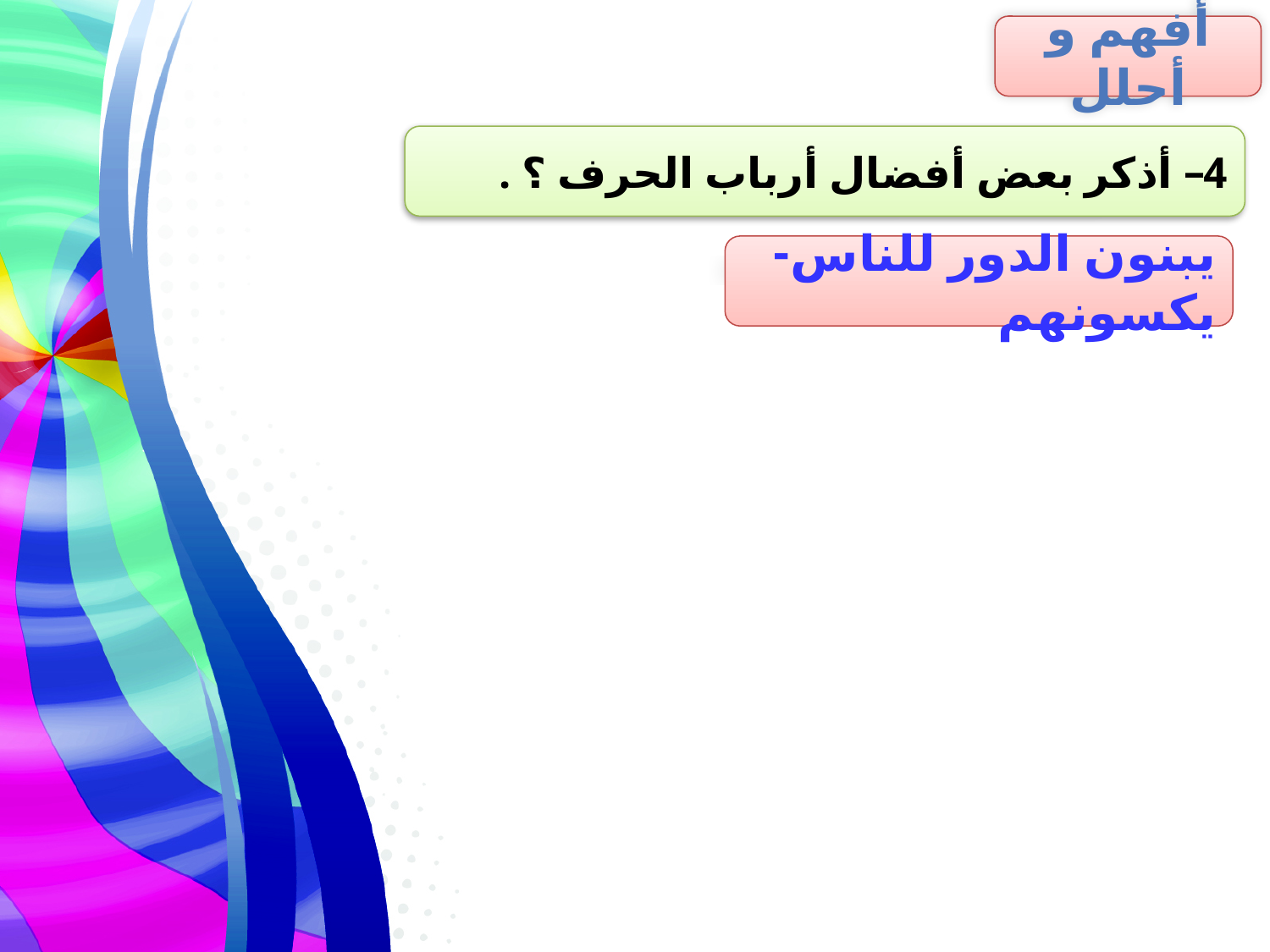

أفهم و أحلل
4– أذكر بعض أفضال أرباب الحرف ؟ .
يبنون الدور للناس- يكسونهم